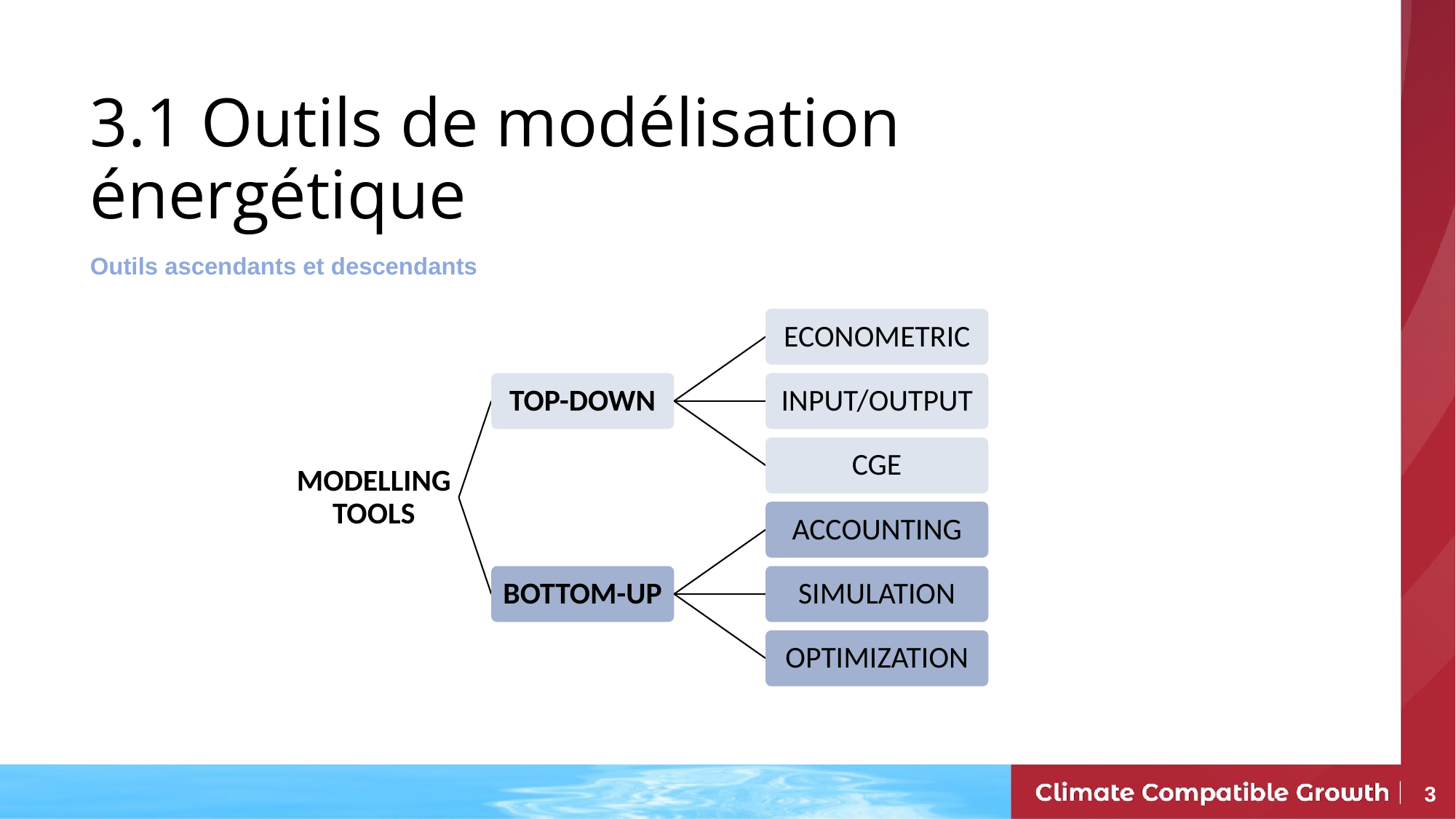

# 3.1 Outils de modélisation énergétique
Outils ascendants et descendants

ECONOMETRIC

TOP-DOWN
INPUT/OUTPUT

CGE

MODELLING TOOLS

ACCOUNTING

BOTTOM-UP
SIMULATION

OPTIMIZATION
3